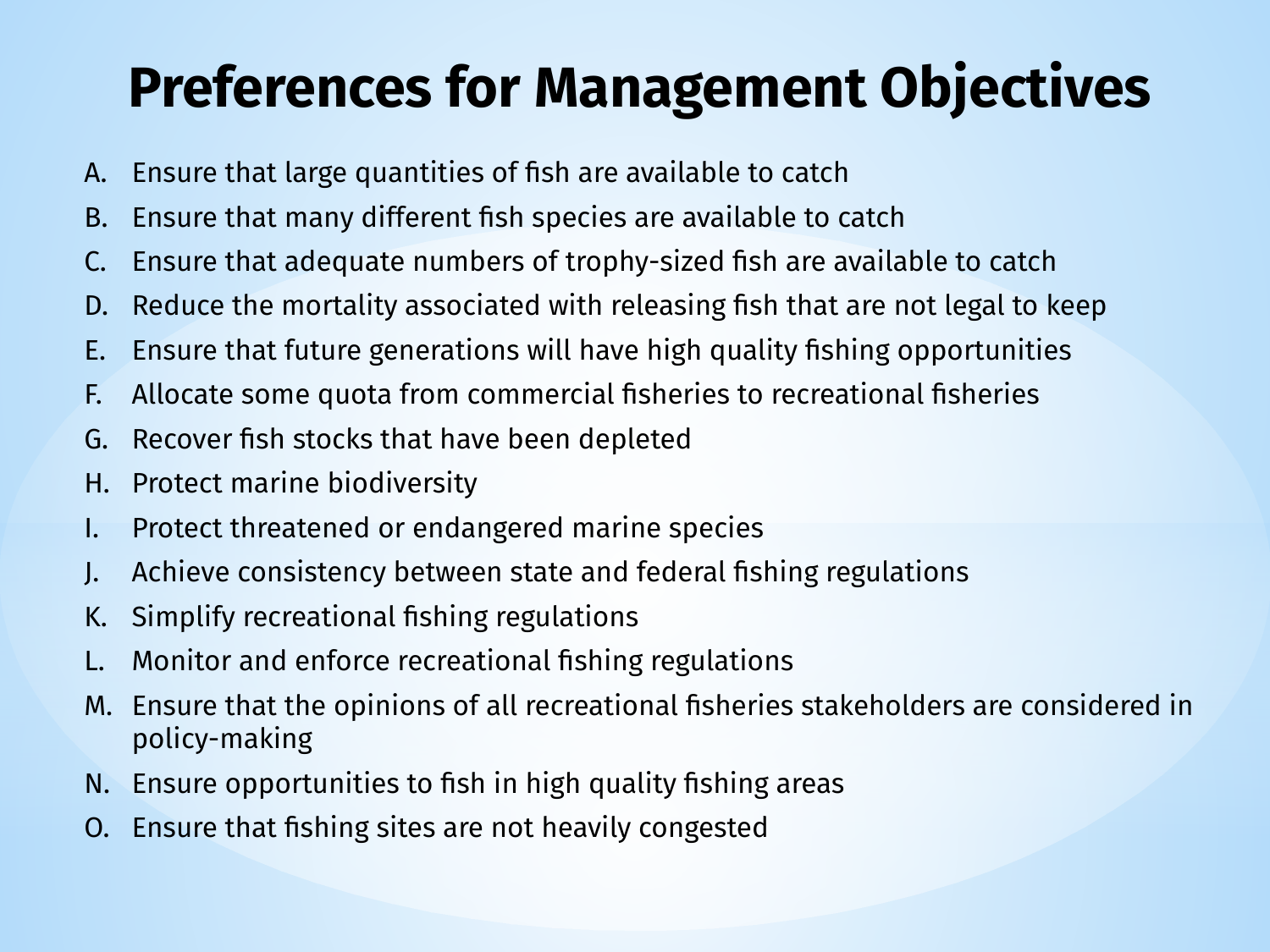

Preferences for Management Objectives
Ensure that large quantities of fish are available to catch
Ensure that many different fish species are available to catch
Ensure that adequate numbers of trophy-sized fish are available to catch
Reduce the mortality associated with releasing fish that are not legal to keep
Ensure that future generations will have high quality fishing opportunities
Allocate some quota from commercial fisheries to recreational fisheries
Recover fish stocks that have been depleted
Protect marine biodiversity
Protect threatened or endangered marine species
Achieve consistency between state and federal fishing regulations
Simplify recreational fishing regulations
Monitor and enforce recreational fishing regulations
Ensure that the opinions of all recreational fisheries stakeholders are considered in policy-making
Ensure opportunities to fish in high quality fishing areas
Ensure that fishing sites are not heavily congested